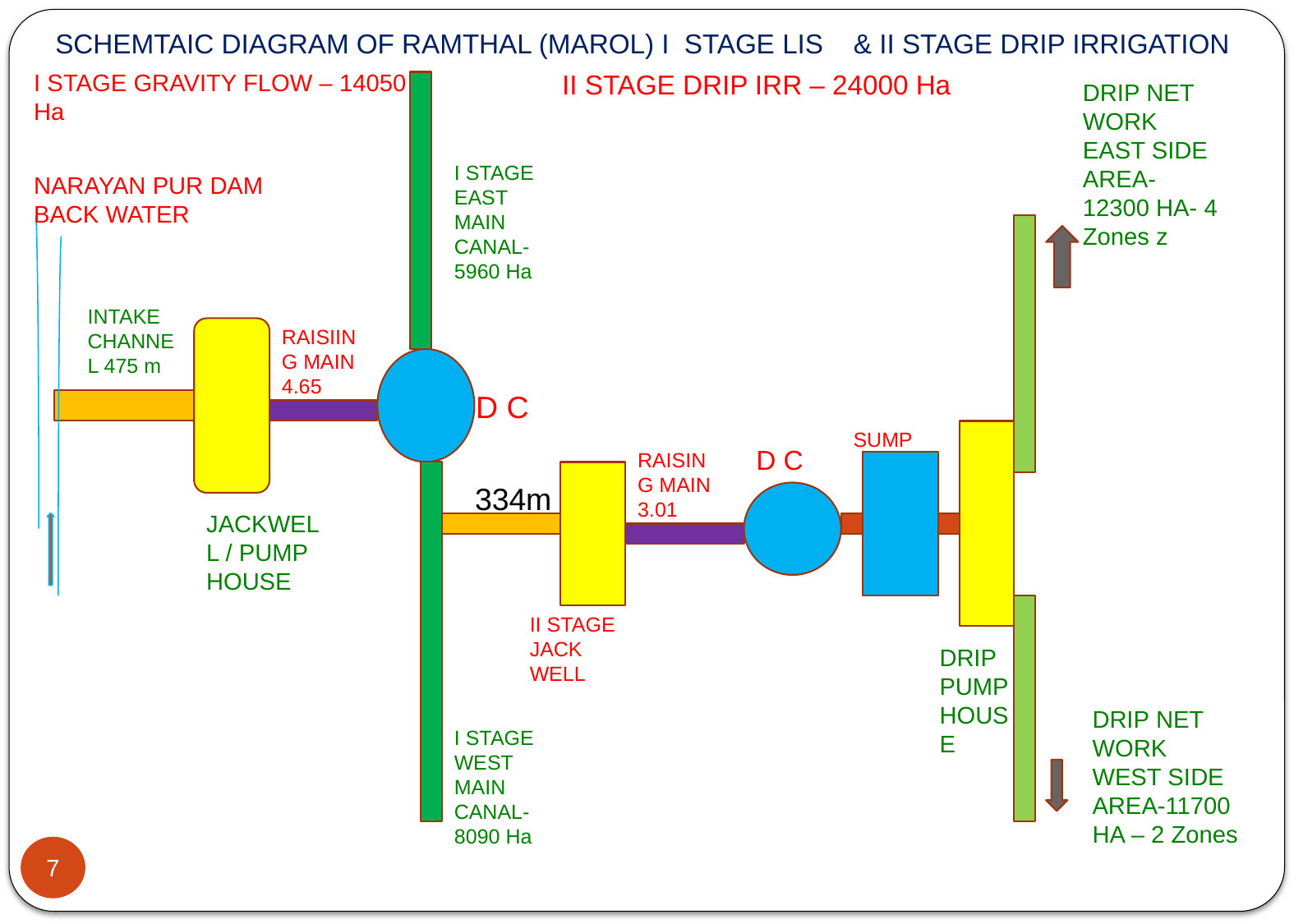

SCHEMTAIC DIAGRAM OF RAMTHAL (MAROL) I  STAGE LIS    & II STAGE DRIP IRRIGATION
I STAGE GRAVITY FLOW – 14050 Ha
II STAGE DRIP IRR – 24000 Ha

DRIP NET WORK EAST SIDE AREA-12300 HA- 4 Zones z
I STAGE EAST MAIN CANAL-5960 Ha
NARAYAN PUR DAM BACK WATER

INTAKE CHANNEL 475 m

RAISIING MAIN 4.65

D C

SUMP
D C
RAISING MAIN 3.01

334m

JACKWELL / PUMP HOUSE

II STAGE JACK WELL
DRIP PUMP HOUSE
DRIP NET WORK WEST SIDE AREA-11700 HA – 2 Zones
I STAGE
WEST MAIN CANAL-8090 Ha

7